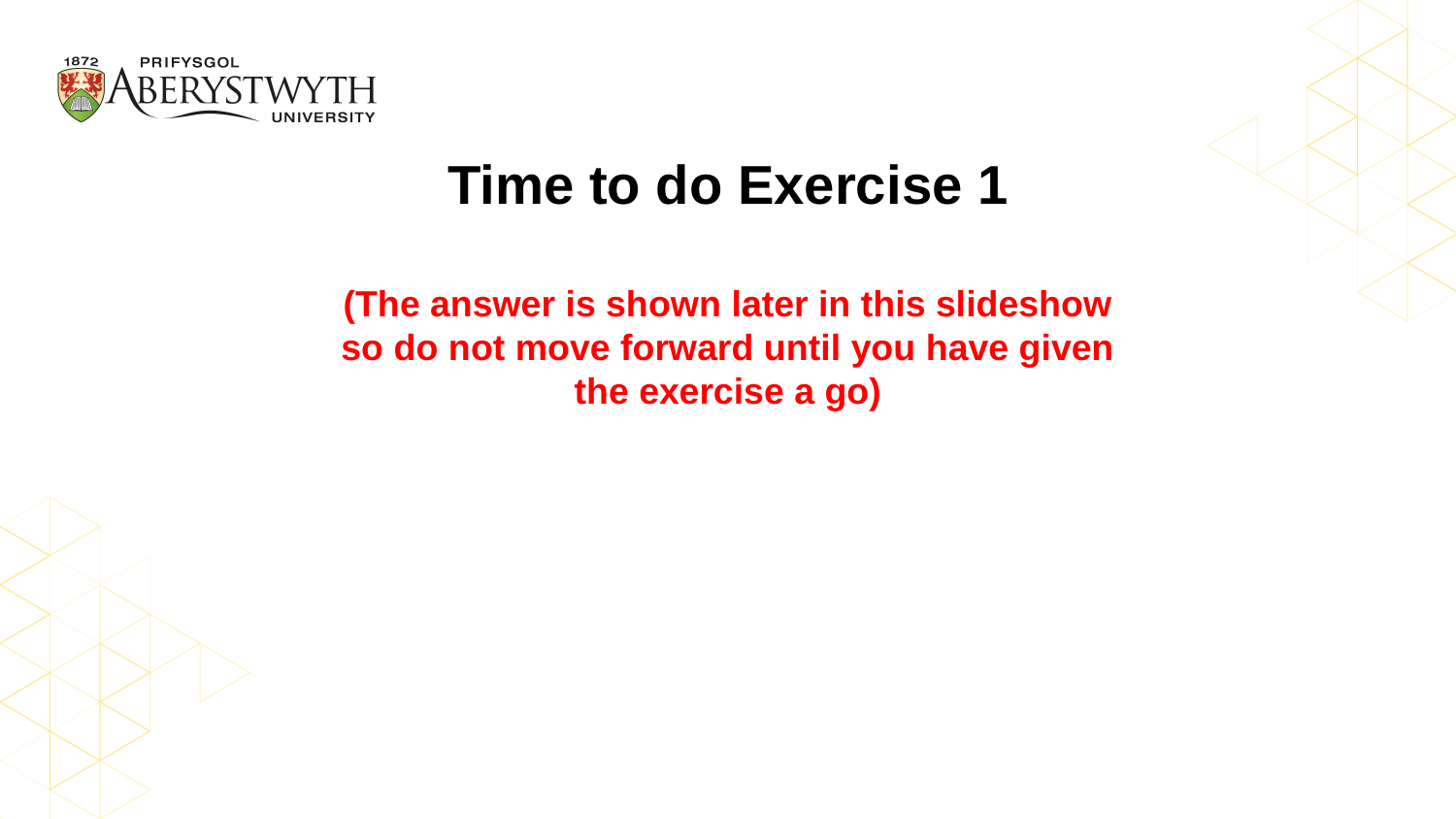

# Time to do Exercise 1 (The answer is shown later in this slideshow so do not move forward until you have given the exercise a go)